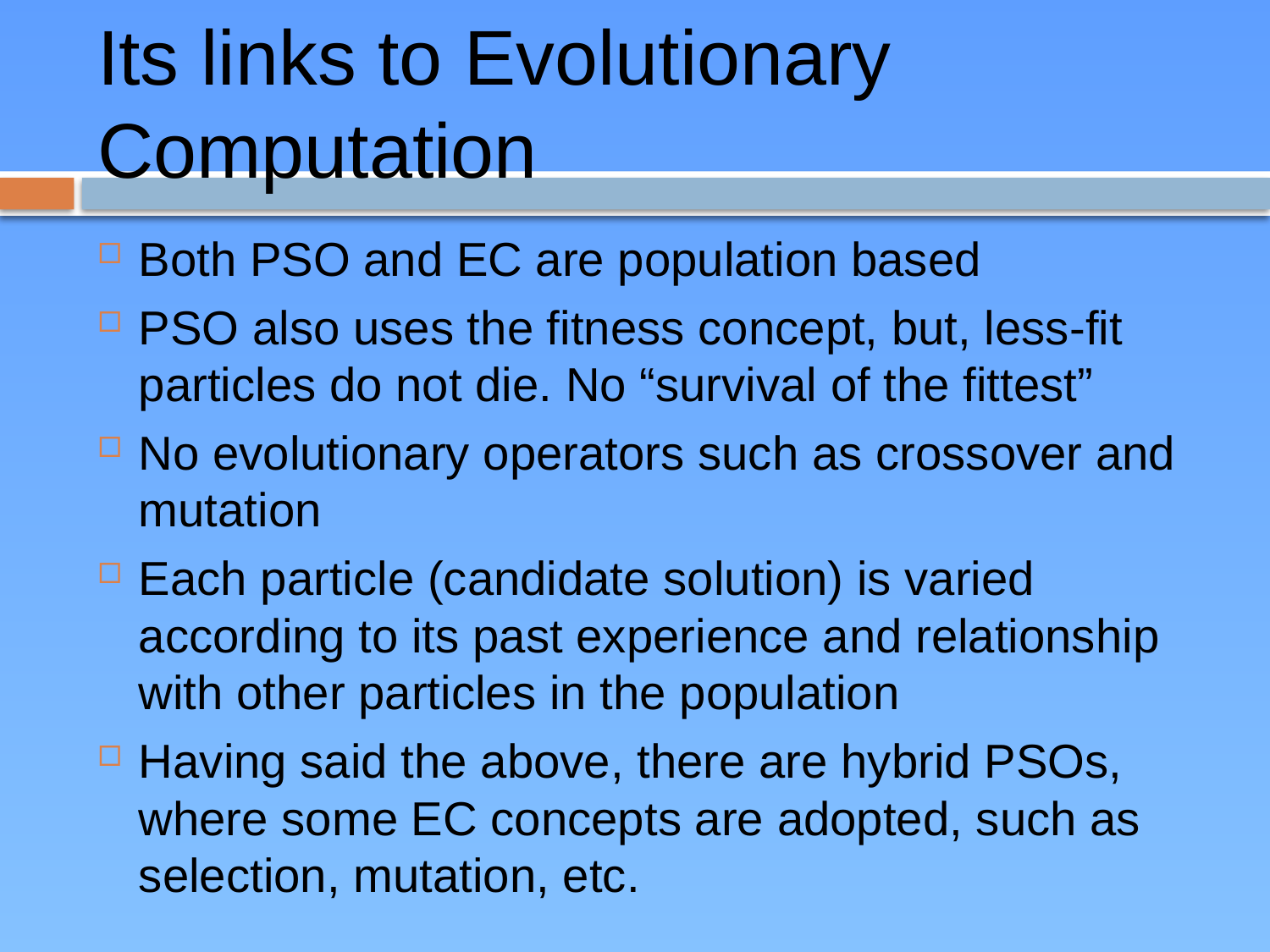

# Its links to Evolutionary Computation
Both PSO and EC are population based
PSO also uses the fitness concept, but, less-fit particles do not die. No “survival of the fittest”
No evolutionary operators such as crossover and mutation
Each particle (candidate solution) is varied according to its past experience and relationship with other particles in the population
Having said the above, there are hybrid PSOs, where some EC concepts are adopted, such as selection, mutation, etc.